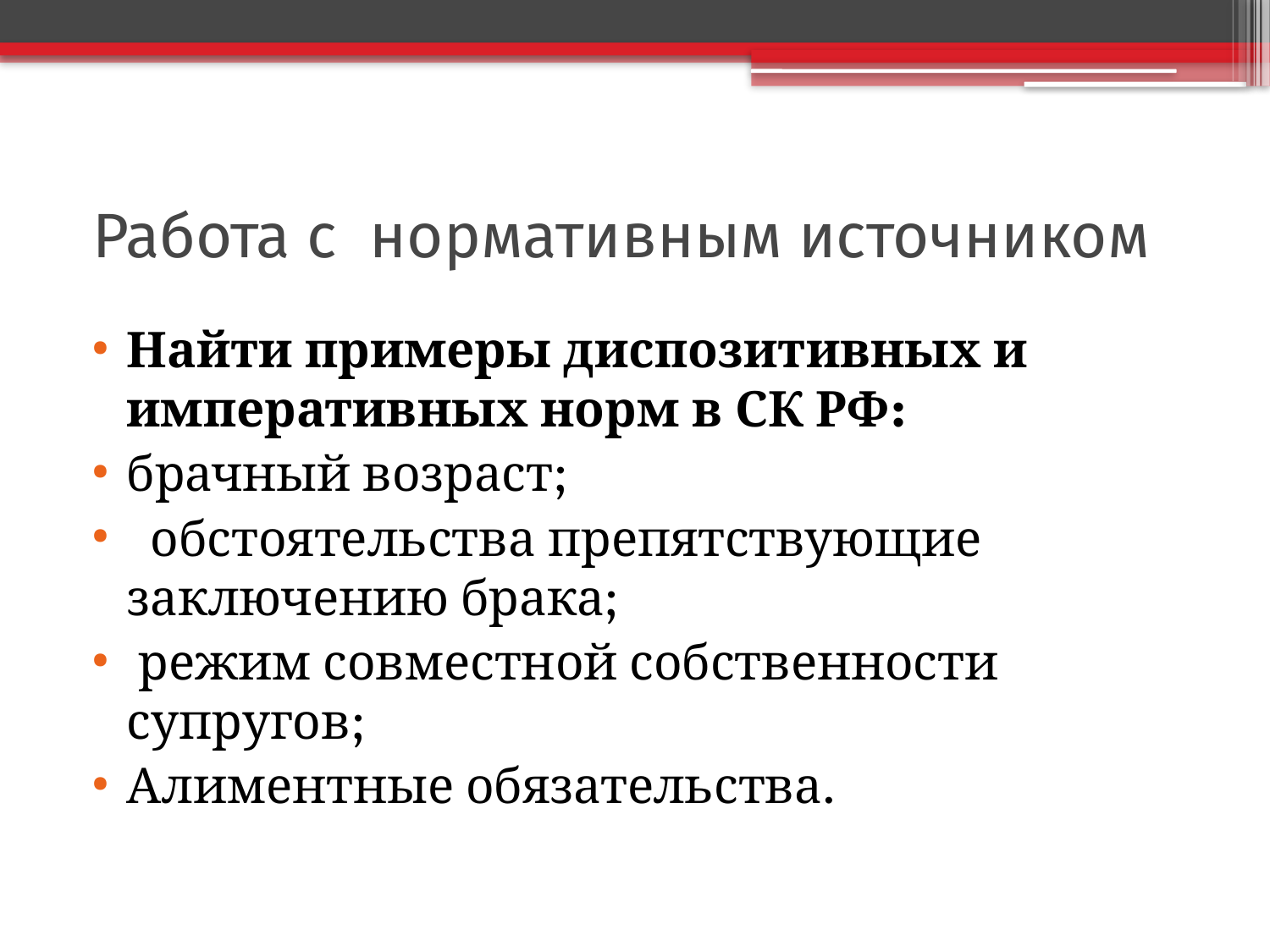

# Работа с  нормативным источником
Найти примеры диспозитивных и императивных норм в СК РФ:
брачный возраст;
  обстоятельства препятствующие заключению брака;
 режим совместной собственности супругов;
Алиментные обязательства.